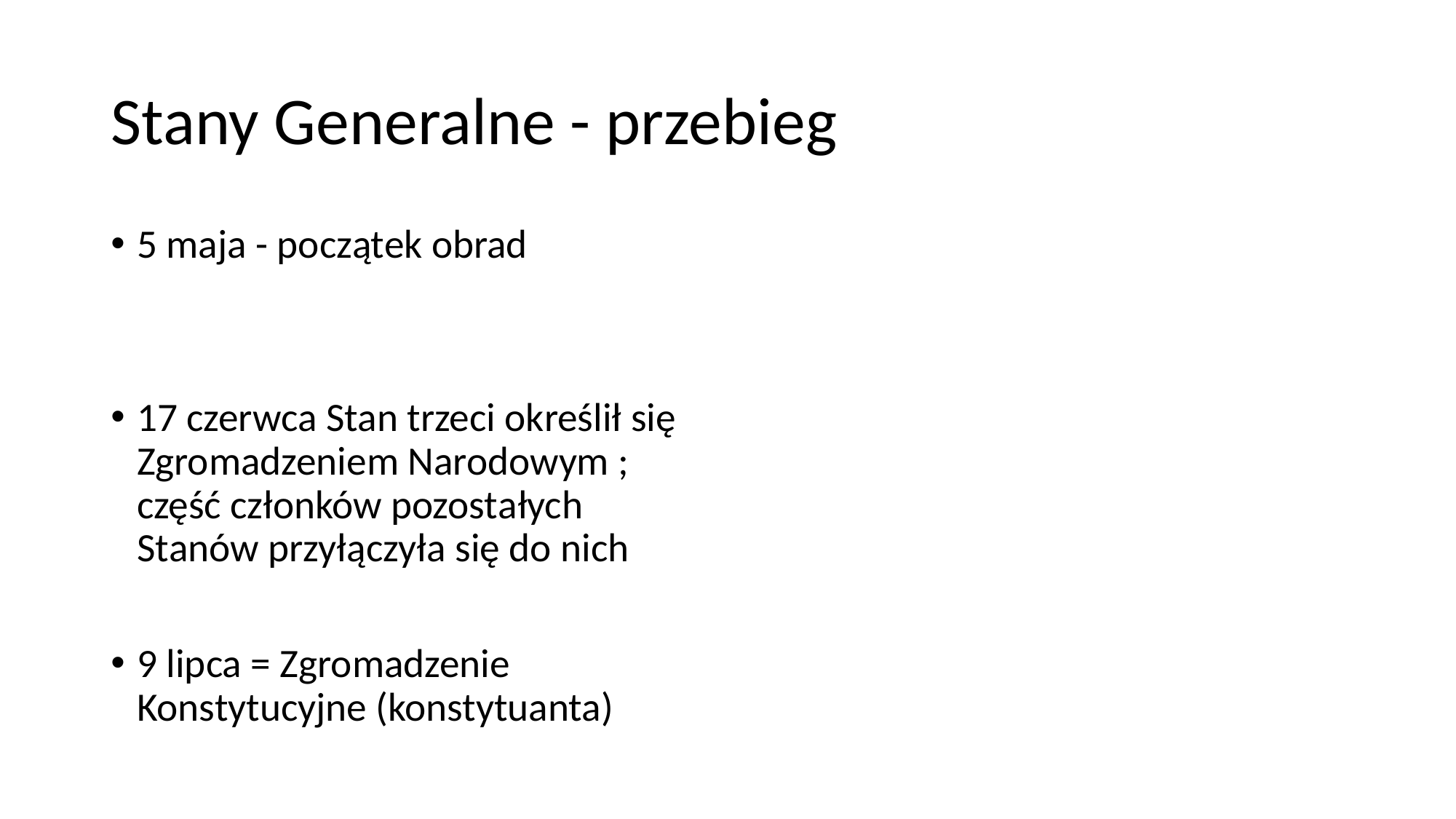

# Stany Generalne - przebieg
5 maja - początek obrad

17 czerwca Stan trzeci określił się Zgromadzeniem Narodowym ; część członków pozostałych Stanów przyłączyła się do nich

9 lipca = Zgromadzenie Konstytucyjne (konstytuanta)